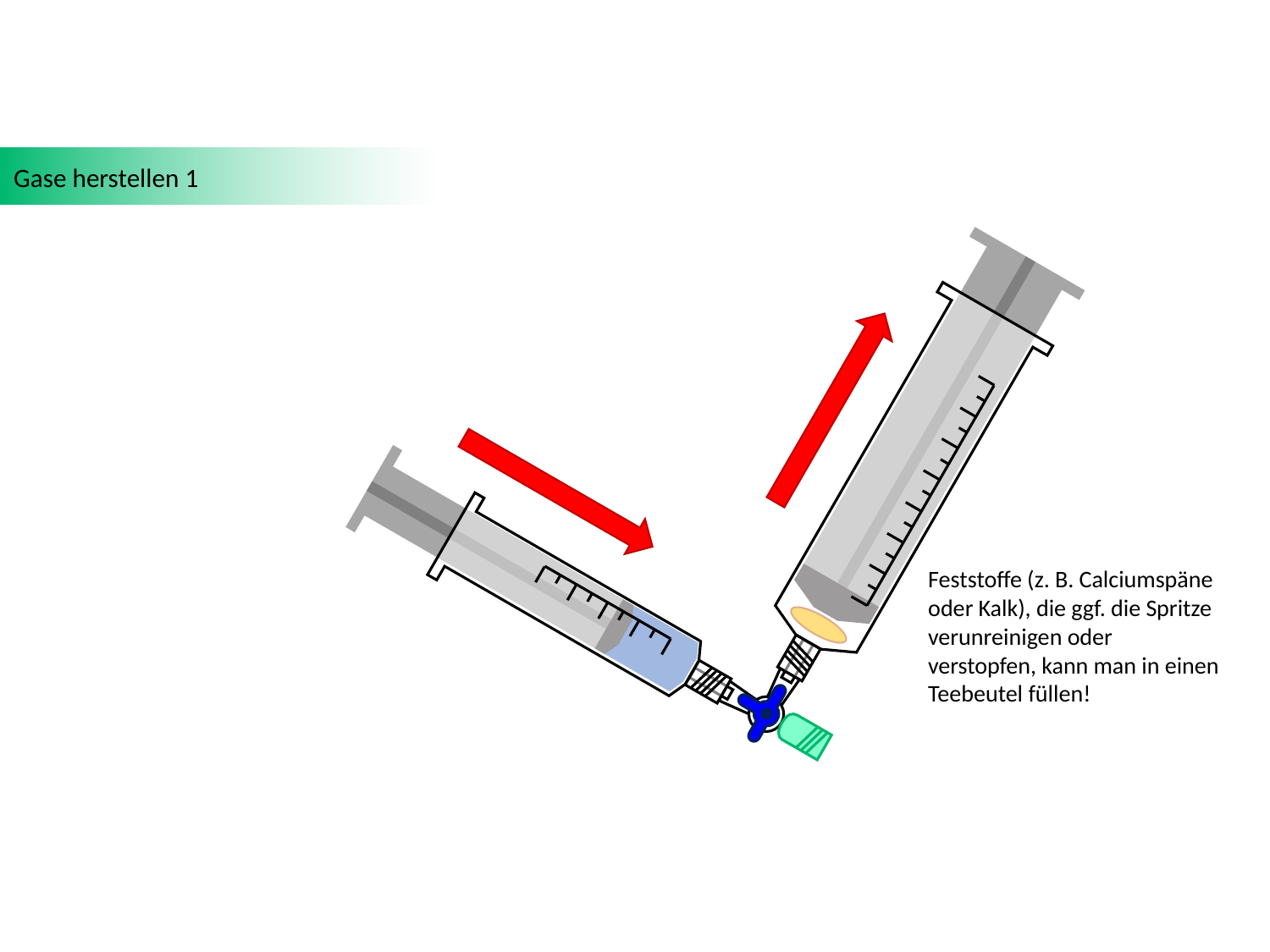

Gase herstellen 1

Feststoffe (z. B. Calciumspäne oder Kalk), die ggf. die Spritze verunreinigen oder verstopfen, kann man in einen Teebeutel füllen!